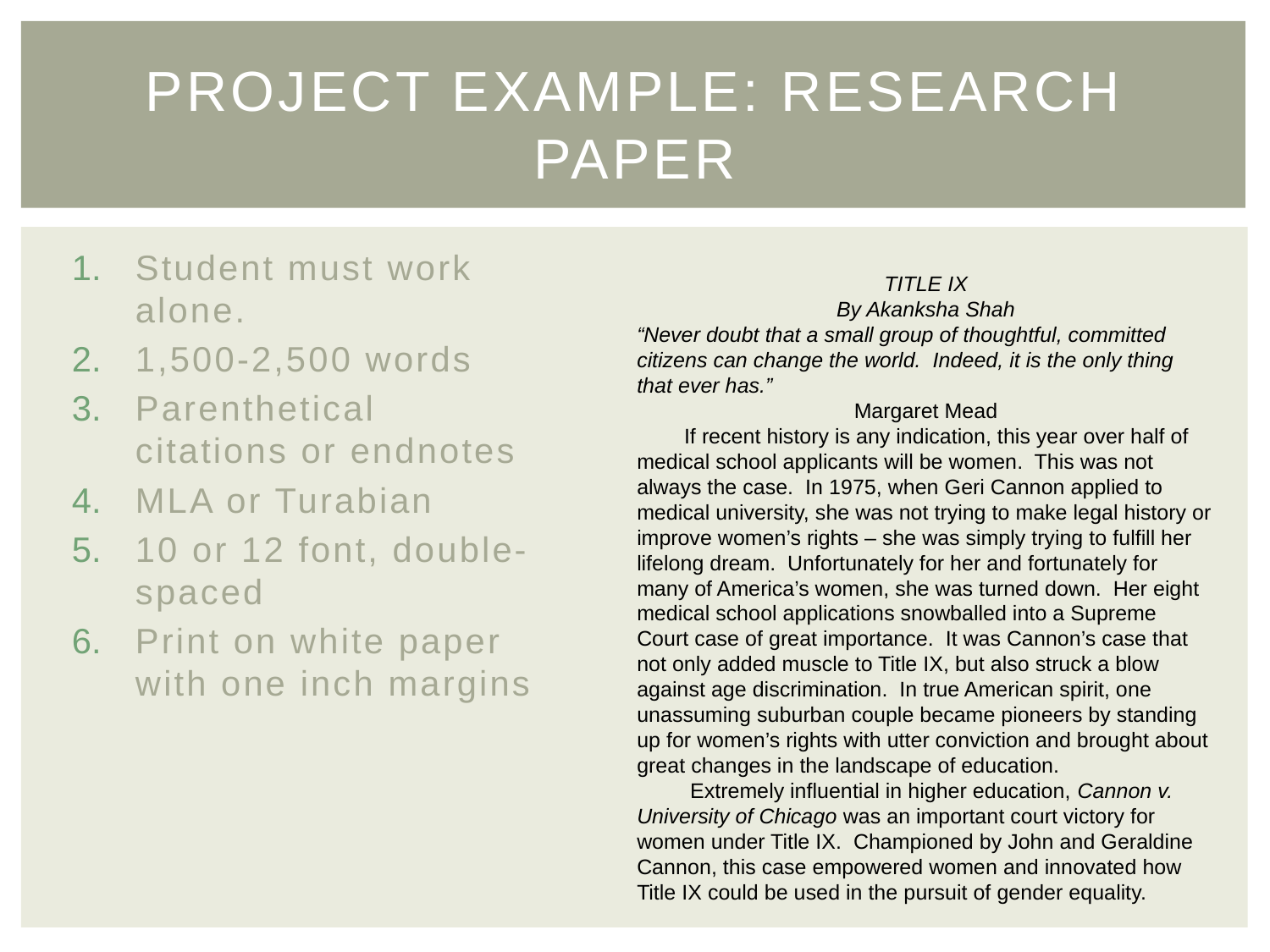

# Project example: research paper
Student must work alone.
1,500-2,500 words
Parenthetical  citations or endnotes
MLA or Turabian
10 or 12 font, double-spaced
Print on white paper with one inch margins

TITLE IX
By Akanksha Shah
“Never doubt that a small group of thoughtful, committed citizens can change the world.  Indeed, it is the only thing that ever has.”
Margaret Mead
        If recent history is any indication, this year over half of medical school applicants will be women.  This was not always the case.  In 1975, when Geri Cannon applied to medical university, she was not trying to make legal history or improve women’s rights – she was simply trying to fulfill her lifelong dream.  Unfortunately for her and fortunately for many of America’s women, she was turned down.  Her eight medical school applications snowballed into a Supreme Court case of great importance.  It was Cannon’s case that not only added muscle to Title IX, but also struck a blow against age discrimination.  In true American spirit, one unassuming suburban couple became pioneers by standing up for women’s rights with utter conviction and brought about great changes in the landscape of education.
         Extremely influential in higher education, Cannon v. University of Chicago was an important court victory for women under Title IX.  Championed by John and Geraldine Cannon, this case empowered women and innovated how Title IX could be used in the pursuit of gender equality.